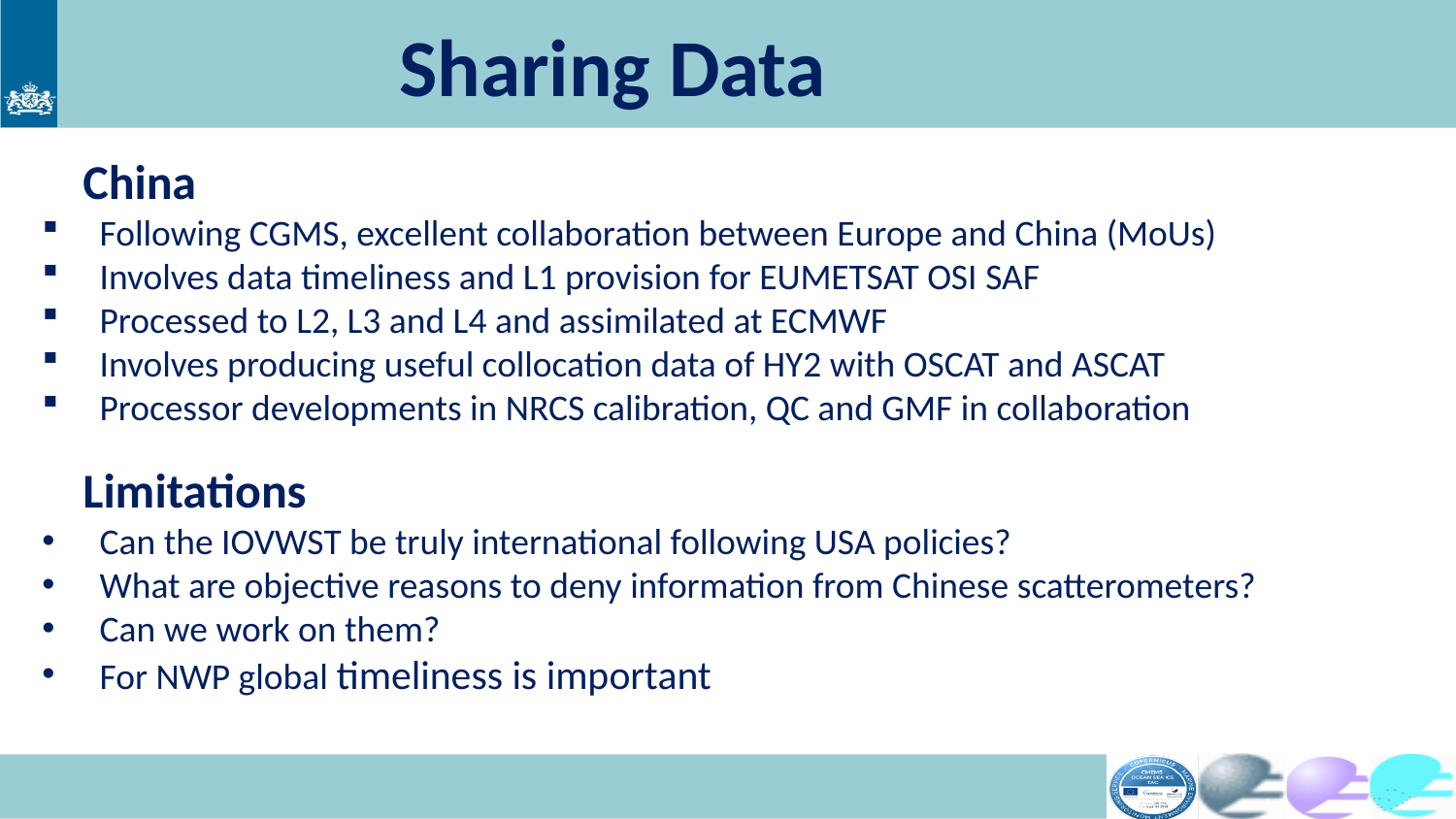

# Sharing Data
China
Following CGMS, excellent collaboration between Europe and China (MoUs)
Involves data timeliness and L1 provision for EUMETSAT OSI SAF
Processed to L2, L3 and L4 and assimilated at ECMWF
Involves producing useful collocation data of HY2 with OSCAT and ASCAT
Processor developments in NRCS calibration, QC and GMF in collaboration

Limitations
Can the IOVWST be truly international following USA policies?
What are objective reasons to deny information from Chinese scatterometers?
Can we work on them?
For NWP global timeliness is important